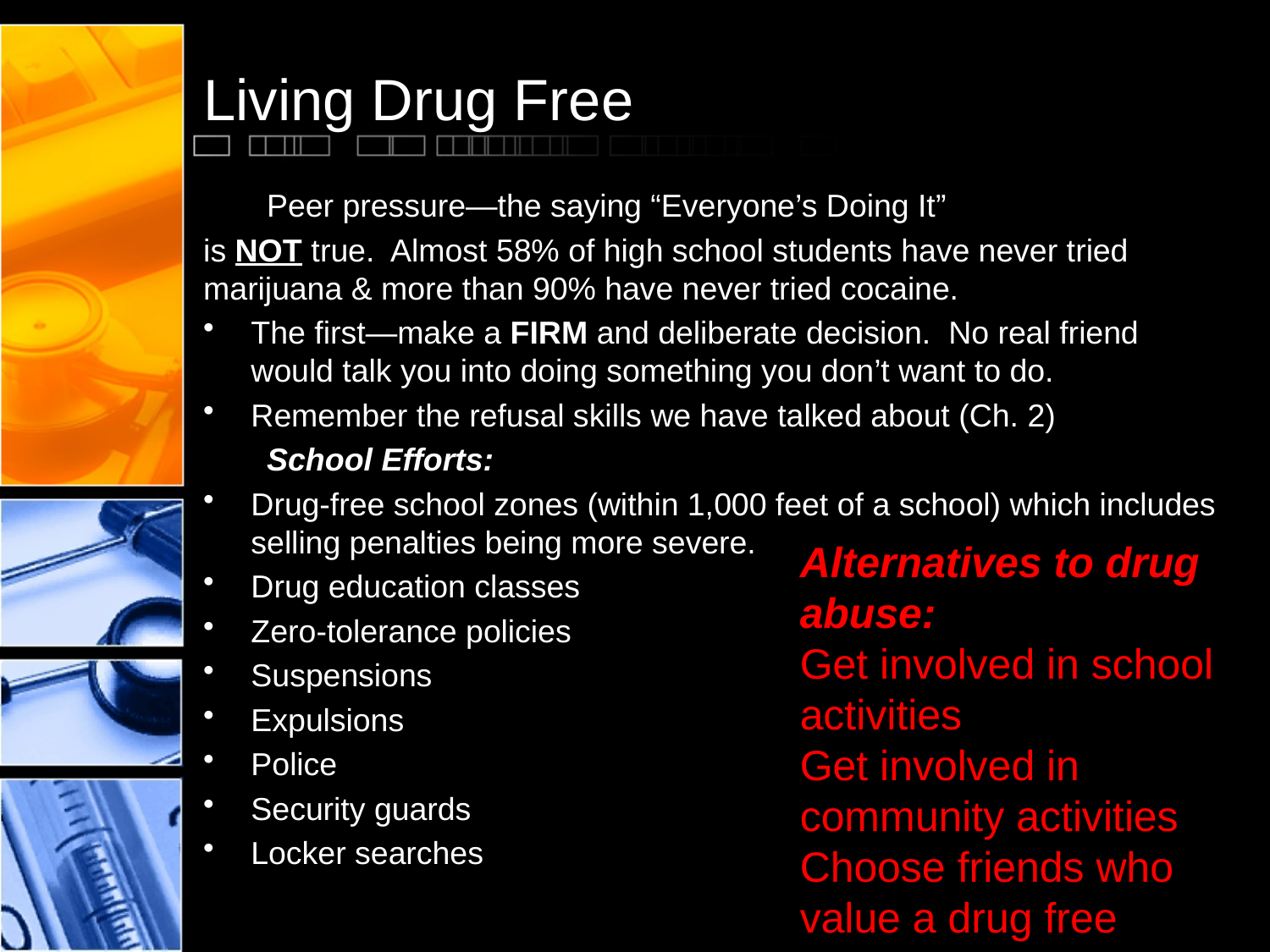

# Living Drug Free
Peer pressure—the saying “Everyone’s Doing It”
is NOT true.  Almost 58% of high school students have never tried marijuana & more than 90% have never tried cocaine.
The first—make a FIRM and deliberate decision.  No real friend would talk you into doing something you don’t want to do.
Remember the refusal skills we have talked about (Ch. 2)
School Efforts:
Drug-free school zones (within 1,000 feet of a school) which includes selling penalties being more severe.
Drug education classes
Zero-tolerance policies
Suspensions
Expulsions
Police
Security guards
Locker searches

Alternatives to drug abuse:
Get involved in school activities
Get involved in community activities
Choose friends who value a drug free lifestyle